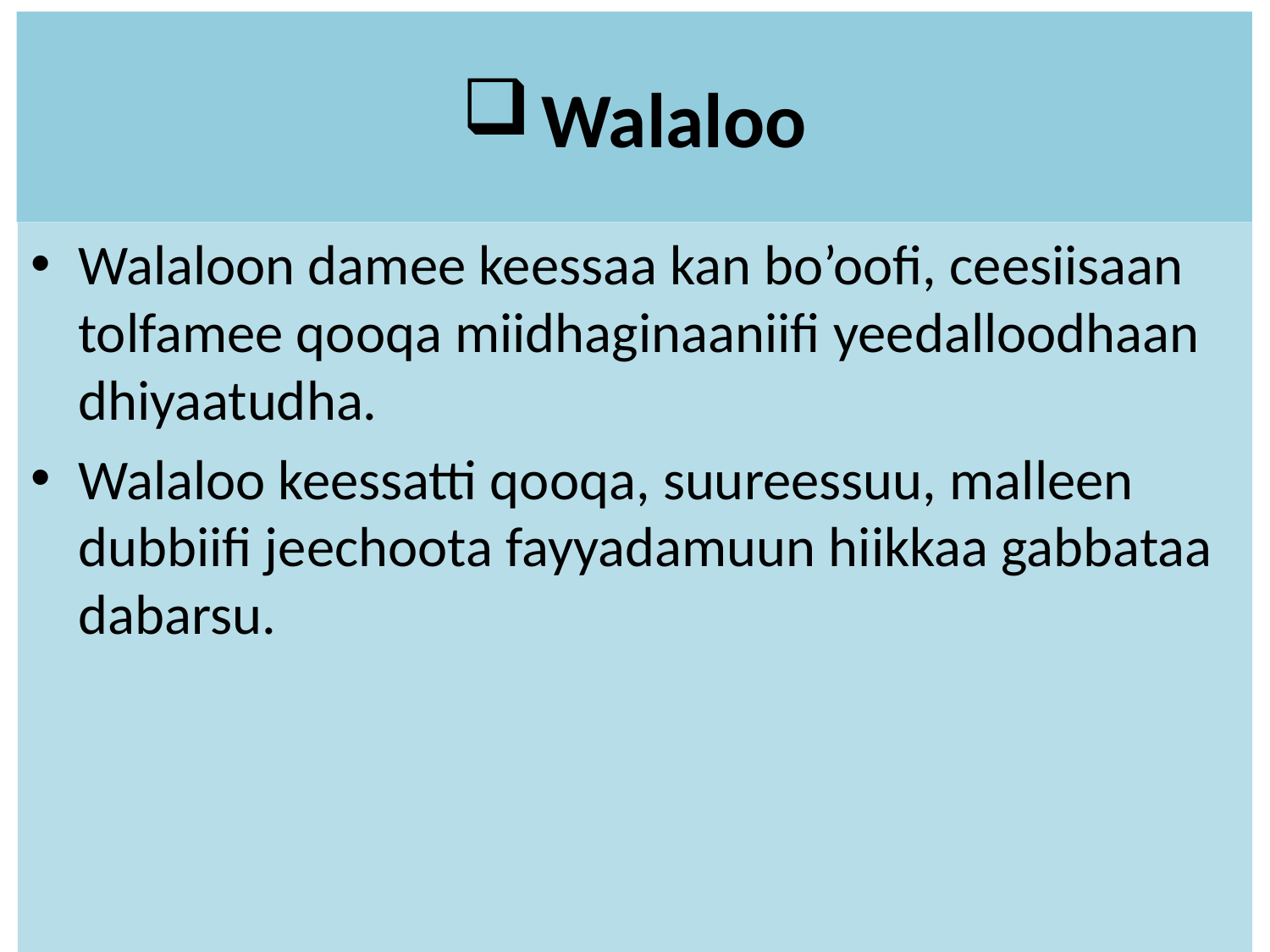

# Walaloo
Walaloon damee keessaa kan bo’oofi, ceesiisaan tolfamee qooqa miidhaginaaniifi yeedalloodhaan dhiyaatudha.
Walaloo keessatti qooqa, suureessuu, malleen dubbiifi jeechoota fayyadamuun hiikkaa gabbataa dabarsu.